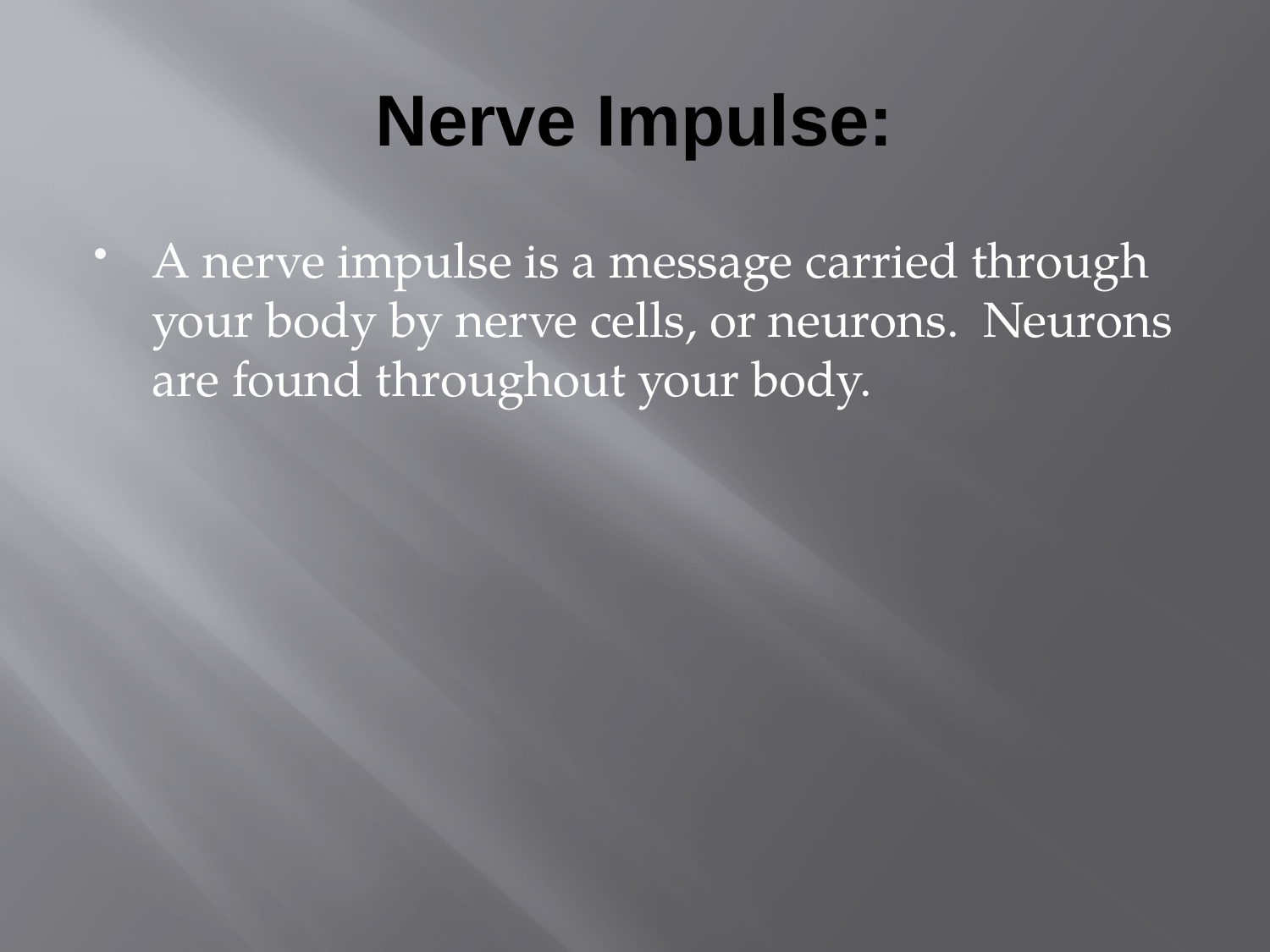

# Nerve Impulse:
A nerve impulse is a message carried through your body by nerve cells, or neurons.  Neurons are found throughout your body.